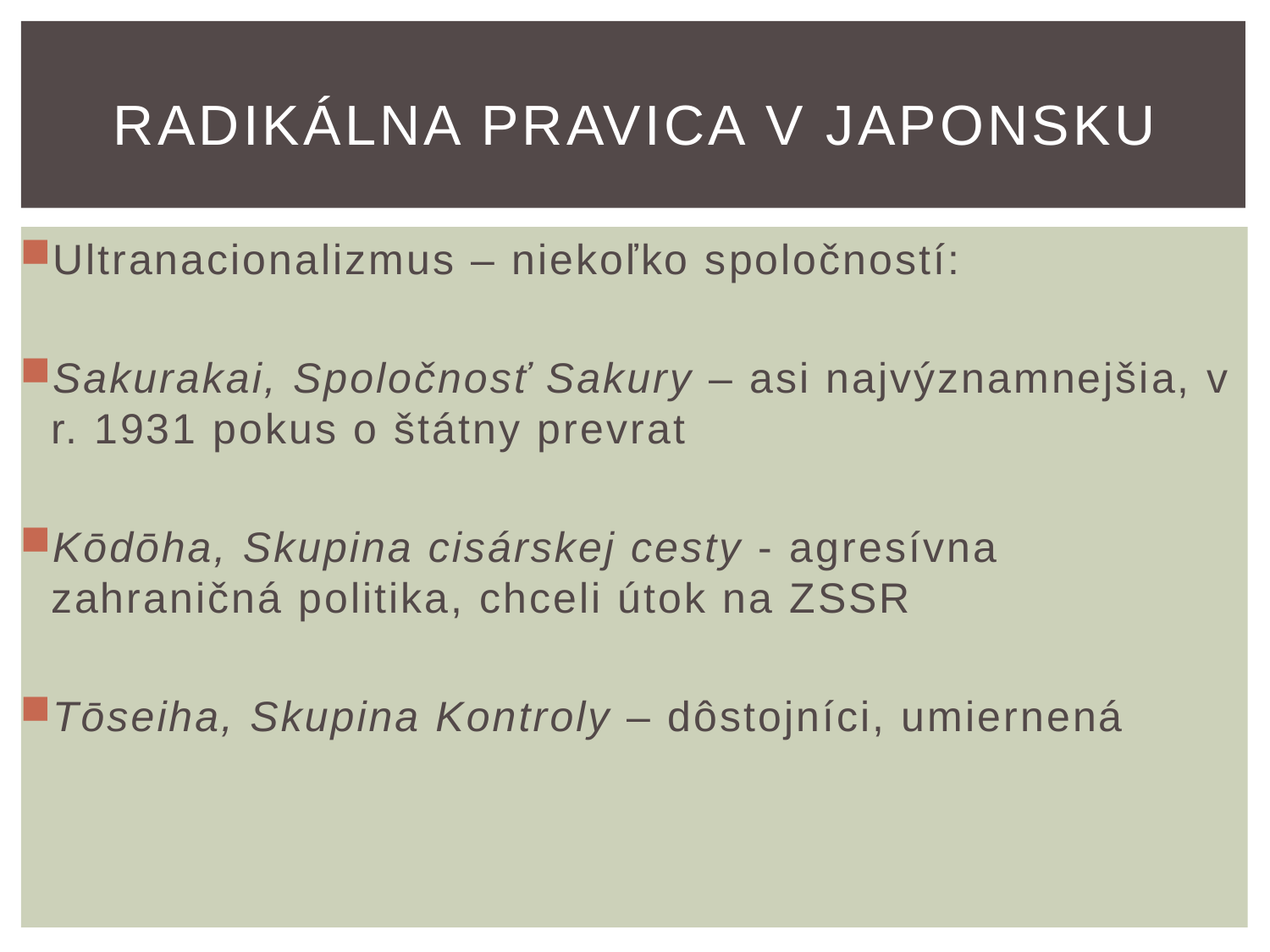

# Radikálna pravica v japonsku
Ultranacionalizmus – niekoľko spoločností:

Sakurakai, Spoločnosť Sakury – asi najvýznamnejšia, v r. 1931 pokus o štátny prevrat

Kōdōha, Skupina cisárskej cesty - agresívna zahraničná politika, chceli útok na ZSSR

Tōseiha, Skupina Kontroly – dôstojníci, umiernená